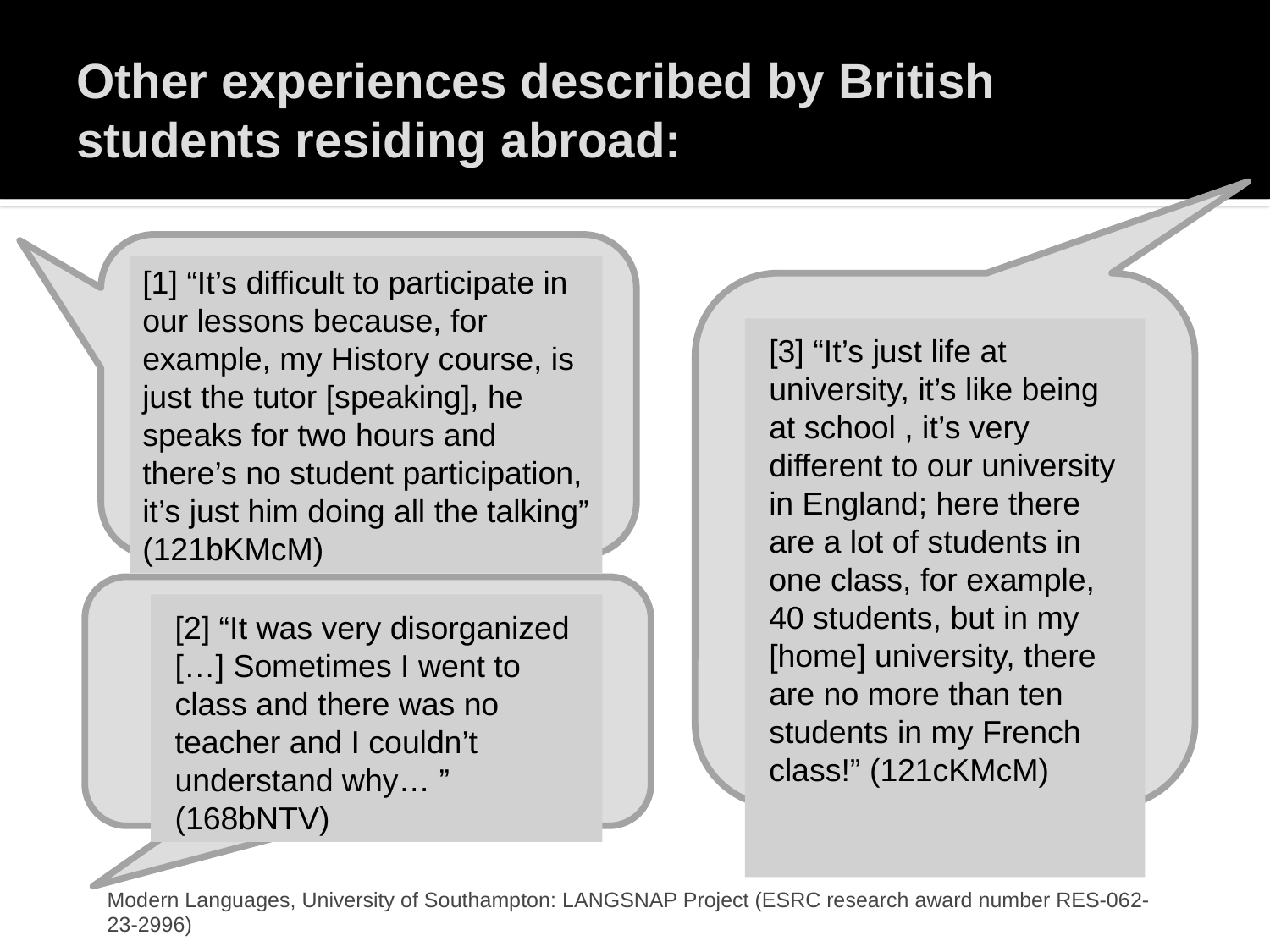

# Other experiences described by British students residing abroad:

[1] “It’s difficult to participate in our lessons because, for example, my History course, is just the tutor [speaking], he speaks for two hours and there’s no student participation, it’s just him doing all the talking” (121bKMcM)

[3] “It’s just life at university, it’s like being at school , it’s very different to our university in England; here there are a lot of students in one class, for example, 40 students, but in my [home] university, there are no more than ten  students in my French class!” (121cKMcM)

[2] “It was very disorganized […] Sometimes I went to class and there was no teacher and I couldn’t understand why… ” (168bNTV)
Modern Languages, University of Southampton: LANGSNAP Project (ESRC research award number RES-062-23-2996)